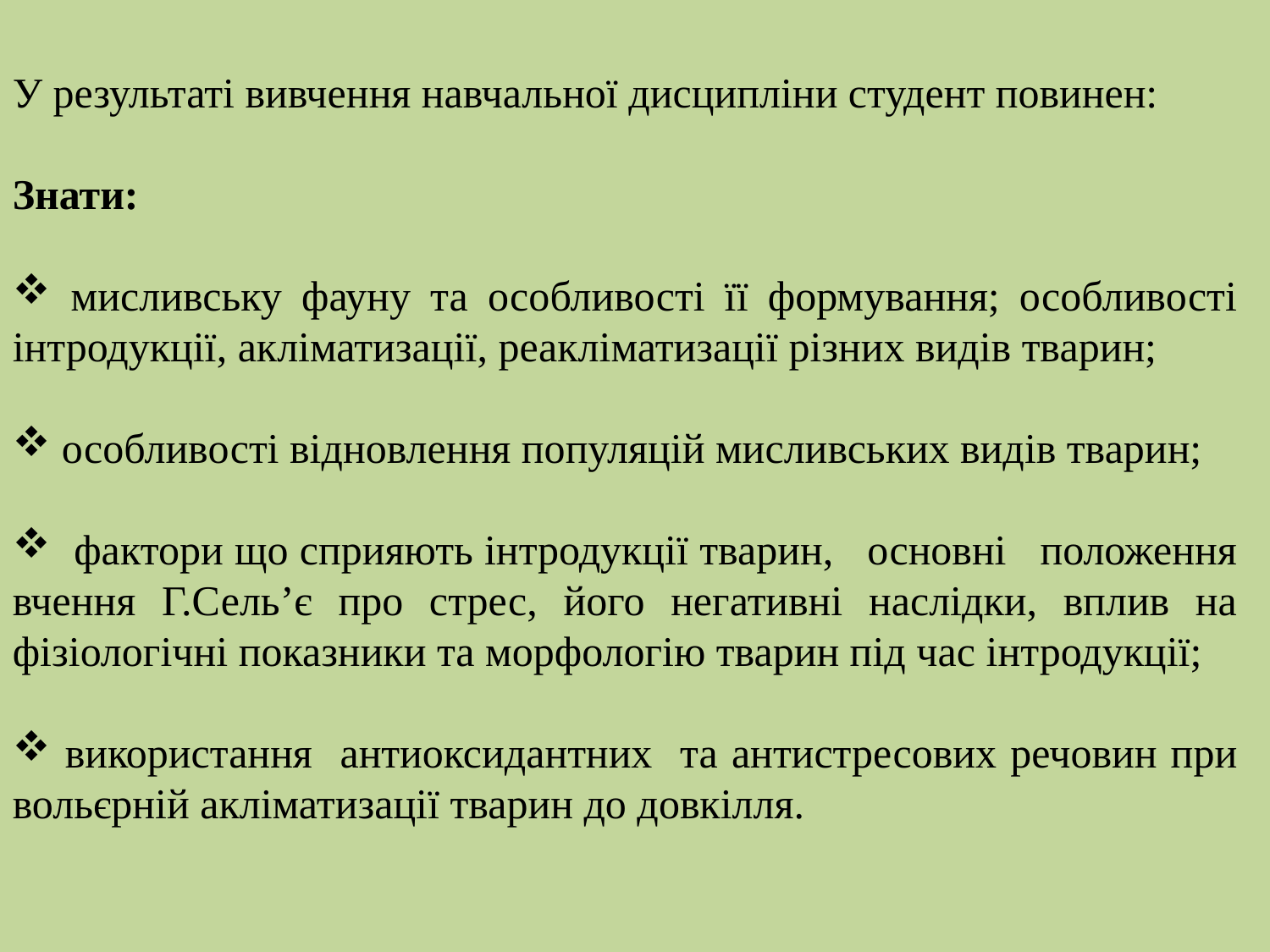

У результаті вивчення навчальної дисципліни студент повинен:

Знати:

 мисливську фауну та особливості її формування; особливості інтродукції, акліматизації, реакліматизації різних видів тварин;

 особливості відновлення популяцій мисливських видів тварин;

  фактори що сприяють інтродукції тварин,   основні   положення вчення Г.Сель’є про стрес, його негативні наслідки, вплив на фізіологічні показники та морфологію тварин під час інтродукції;

 використання  антиоксидантних  та антистресових речовин при вольєрній акліматизації тварин до довкілля.